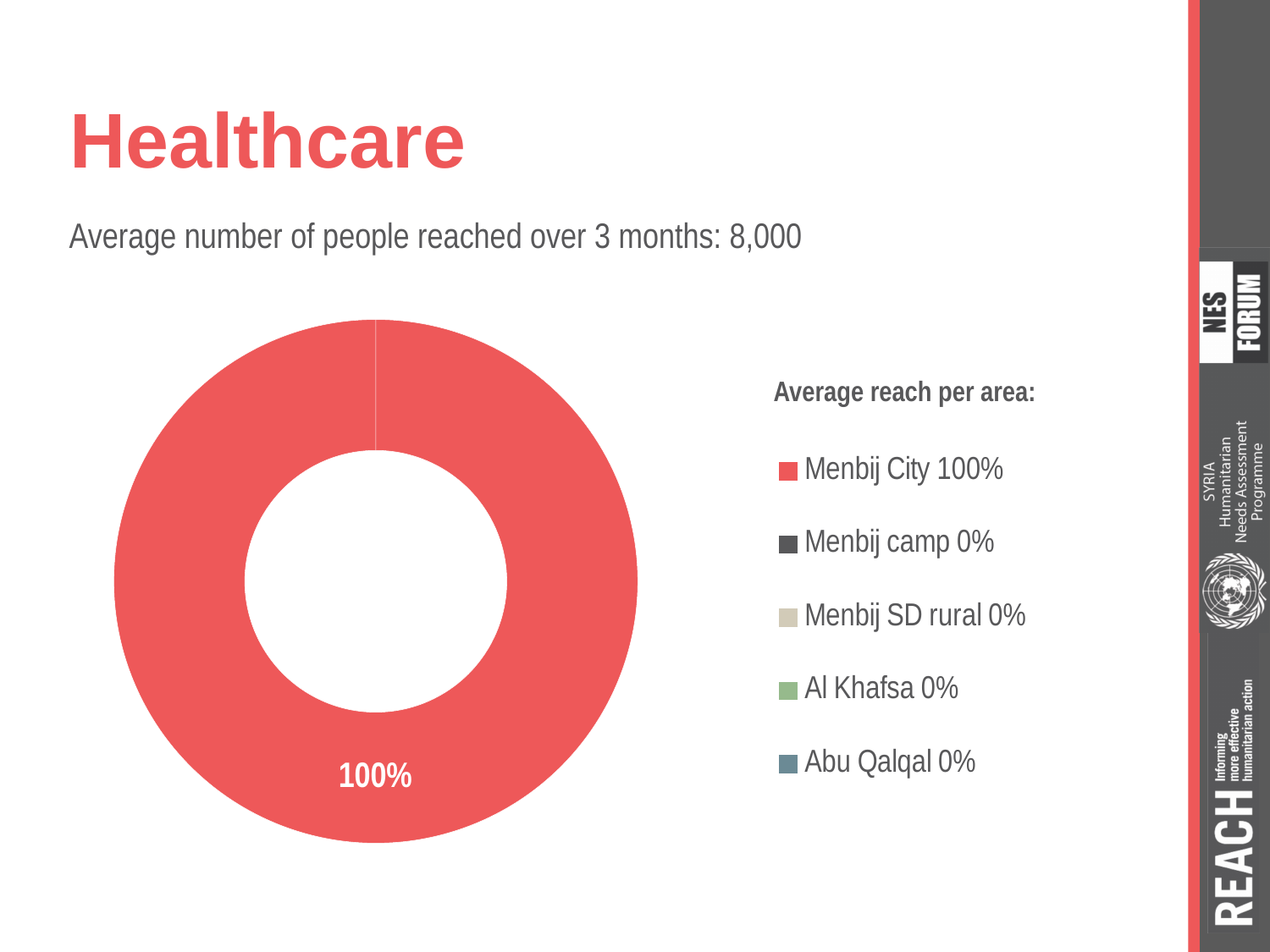

# Healthcare
Average number of people reached over 3 months: 8,000

### Chart

| Category | People reached |
|---|---|
| Menbij City 100% | 3655.0 |
| Menbij camp 0% | 0.0 |
| Menbij SD rural 0% | 0.0 |
| Al Khafsa 0% | 0.0 |
| Abu Qalqal 0% | 0.0 |
Average reach per area: